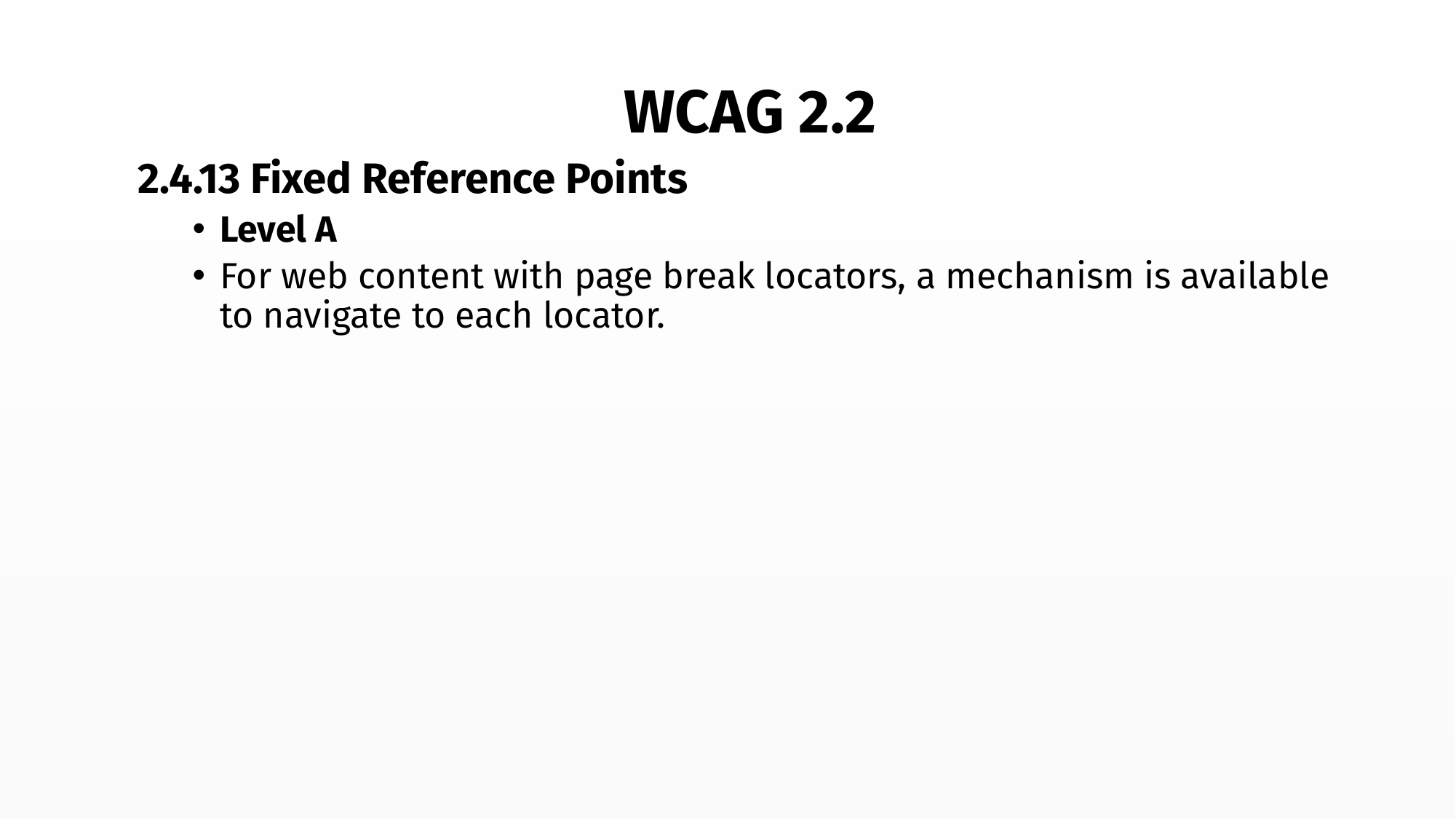

# WCAG 2.2
2.4.13 Fixed Reference Points
Level A
For web content with page break locators, a mechanism is available to navigate to each locator.